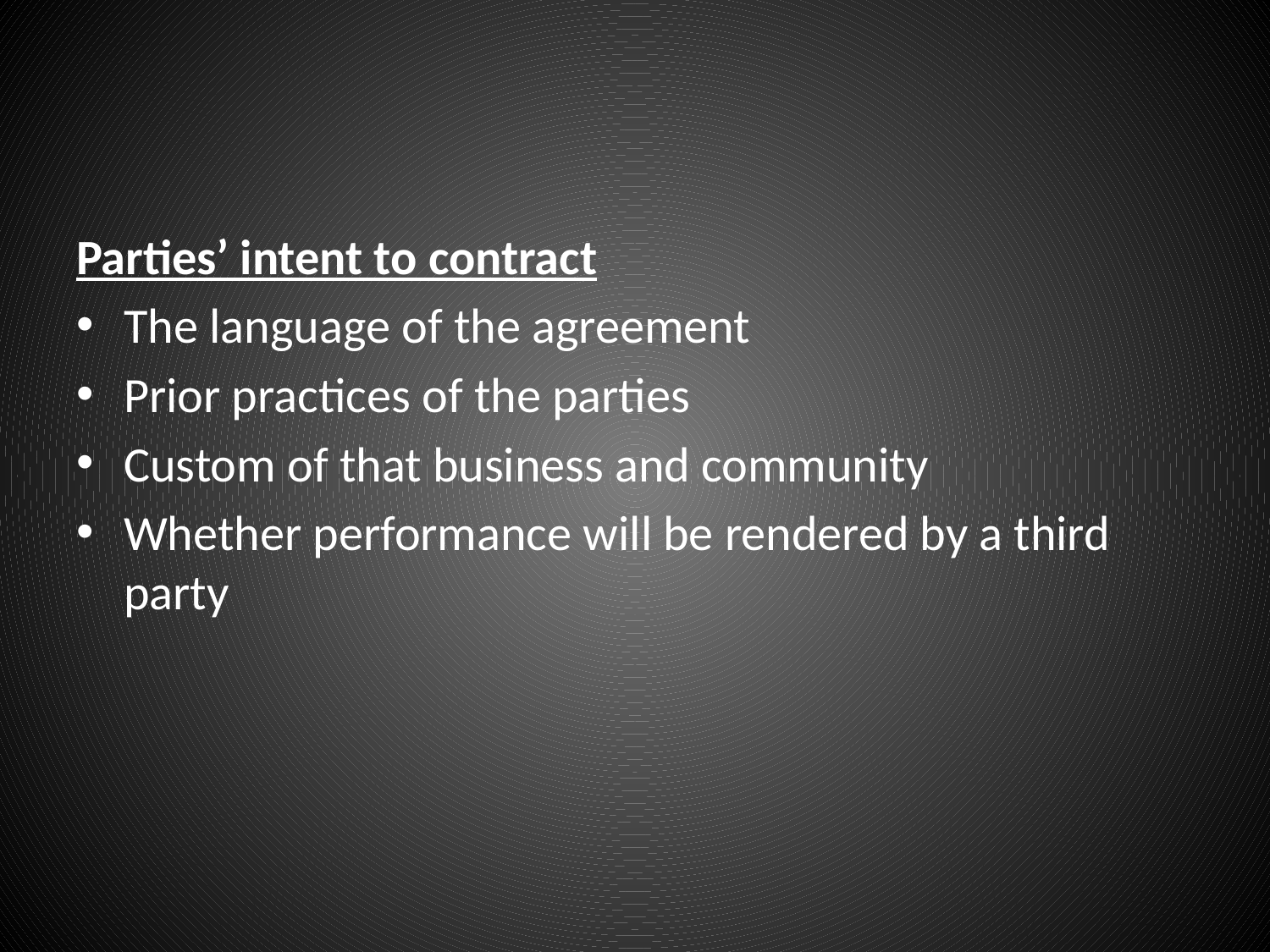

#
Parties’ intent to contract
The language of the agreement
Prior practices of the parties
Custom of that business and community
Whether performance will be rendered by a third party